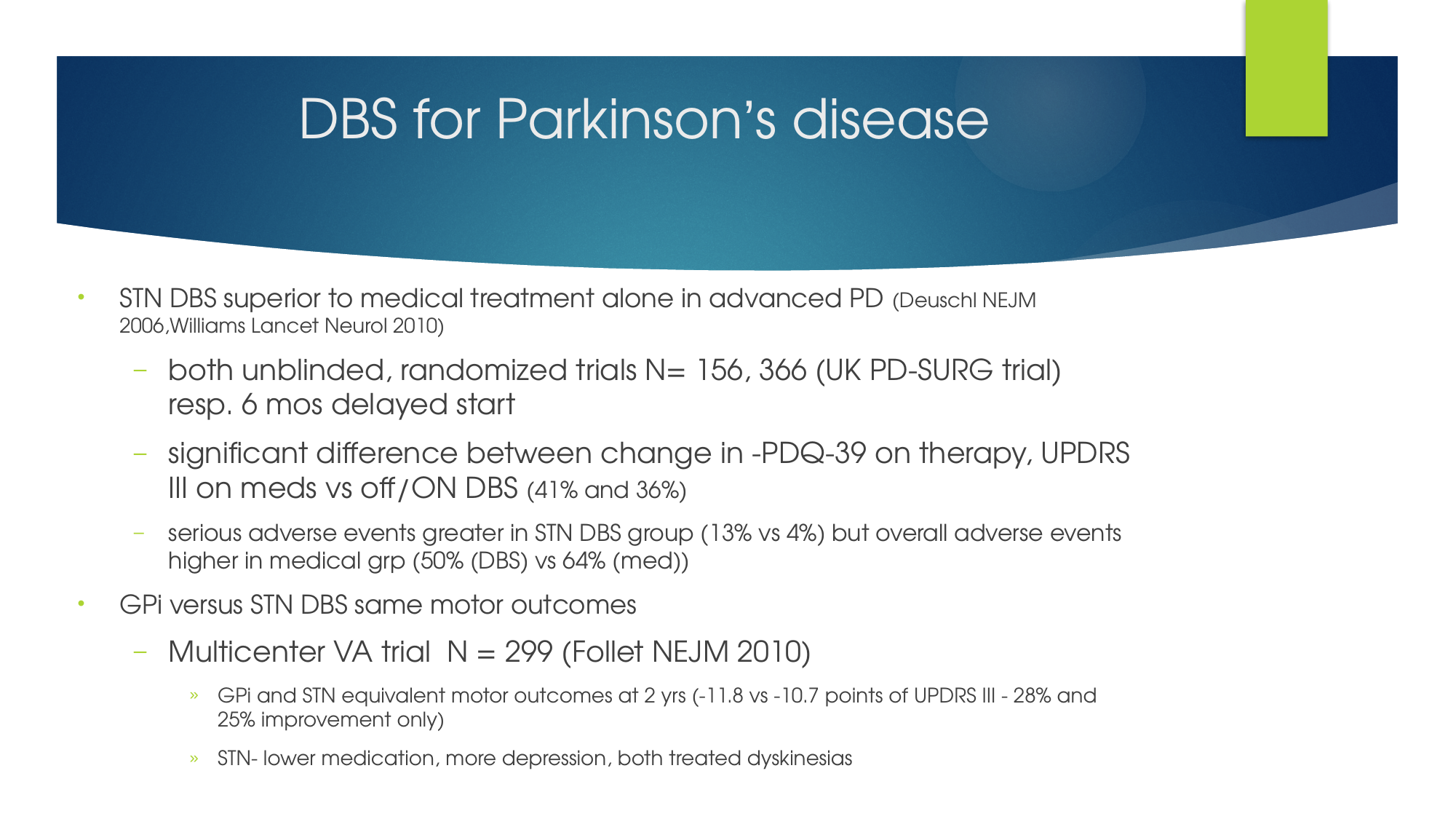

# DBS for Parkinson’s disease
STN DBS superior to medical treatment alone in advanced PD (Deuschl NEJM 2006,Williams Lancet Neurol 2010)
both unblinded, randomized trials N= 156, 366 (UK PD-SURG trial) resp. 6 mos delayed start
significant difference between change in -PDQ-39 on therapy, UPDRS III on meds vs off/ON DBS (41% and 36%)
serious adverse events greater in STN DBS group (13% vs 4%) but overall adverse events higher in medical grp (50% (DBS) vs 64% (med))
GPi versus STN DBS same motor outcomes
Multicenter VA trial  N = 299 (Follet NEJM 2010)
GPi and STN equivalent motor outcomes at 2 yrs (-11.8 vs -10.7 points of UPDRS III - 28% and 25% improvement only)
STN- lower medication, more depression, both treated dyskinesias